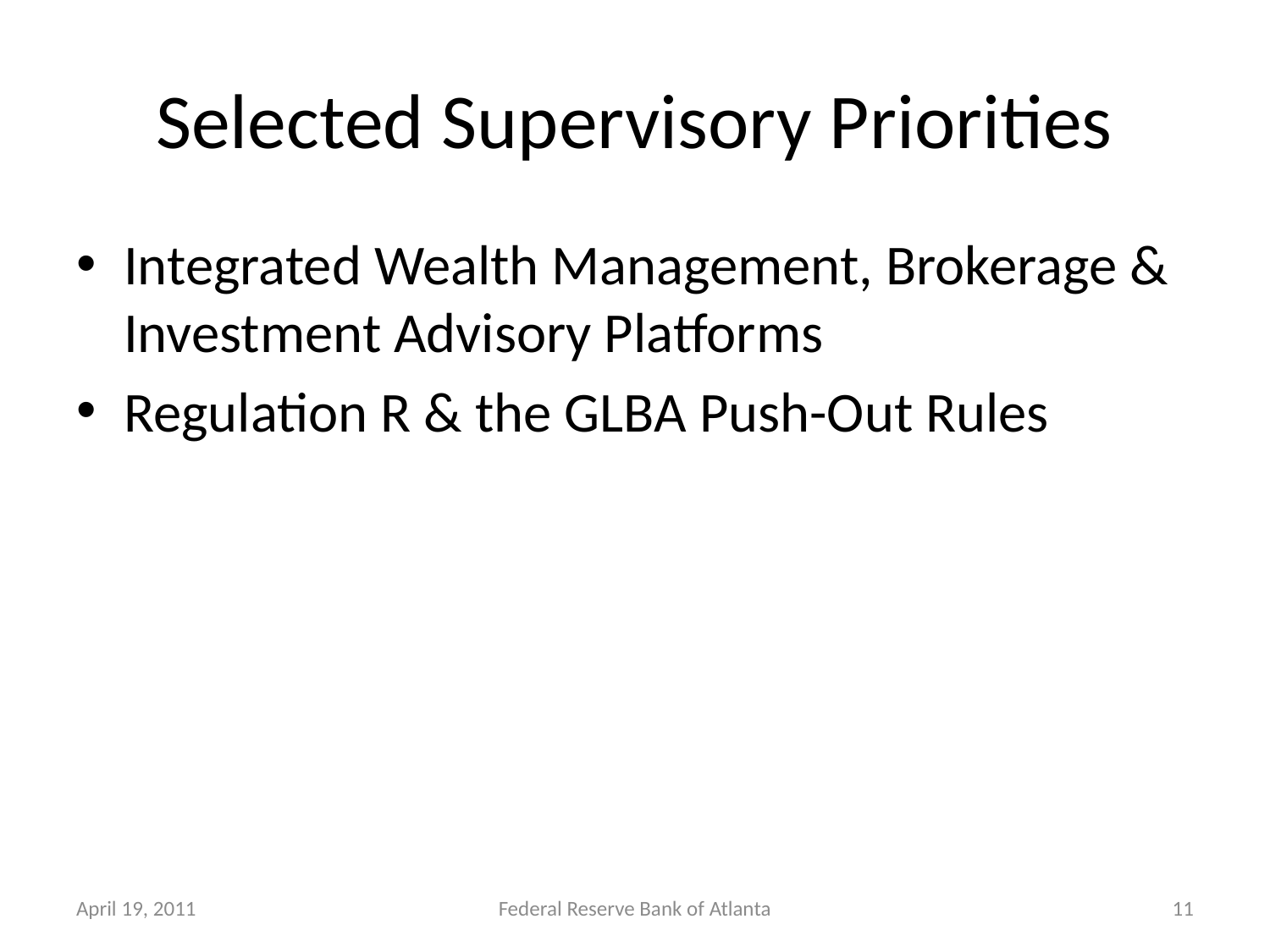

# Selected Supervisory Priorities
Integrated Wealth Management, Brokerage & Investment Advisory Platforms
Regulation R & the GLBA Push-Out Rules

April 19, 2011
Federal Reserve Bank of Atlanta
11